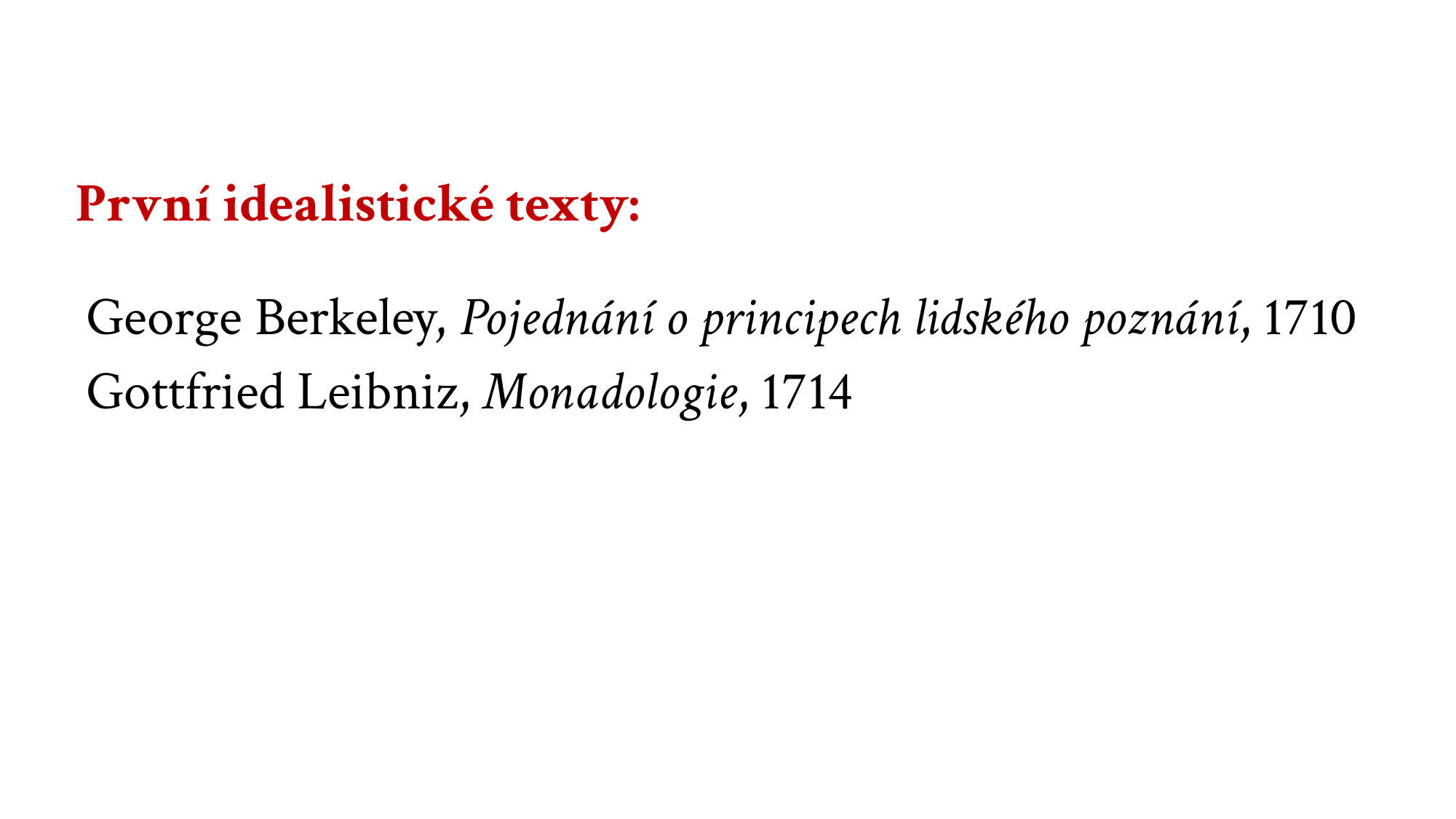

# První idealistické texty:
George Berkeley, Pojednání o principech lidského poznání, 1710
Gottfried Leibniz, Monadologie, 1714